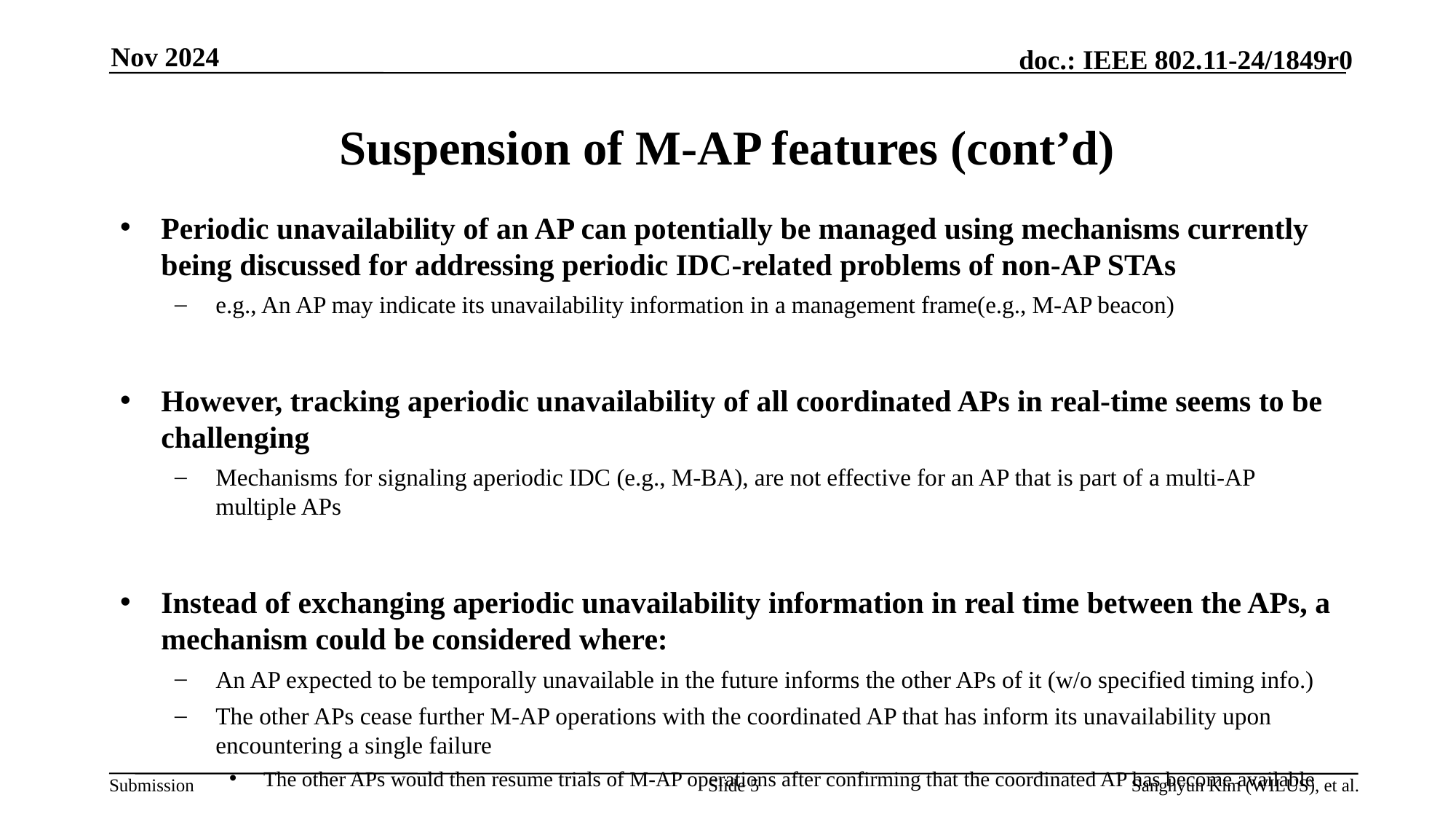

Nov 2024
# Suspension of M-AP features (cont’d)
Periodic unavailability of an AP can potentially be managed using mechanisms currently  being discussed for addressing periodic IDC-related problems of non-AP STAs
e.g., An AP may indicate its unavailability information in a management frame(e.g., M-AP beacon)

However, tracking aperiodic unavailability of all coordinated APs in real-time seems to be challenging
Mechanisms for signaling aperiodic IDC (e.g., M-BA), are not effective for an AP that is part of a multi-AP multiple APs

Instead of exchanging aperiodic unavailability information in real time between the APs, a mechanism could be considered where:
An AP expected to be temporally unavailable in the future informs the other APs of it (w/o specified timing info.)
The other APs cease further M-AP operations with the coordinated AP that has inform its unavailability upon encountering a single failure
The other APs would then resume trials of M-AP operations after confirming that the coordinated AP has become available
Slide 5
Sanghyun Kim (WILUS), et al.